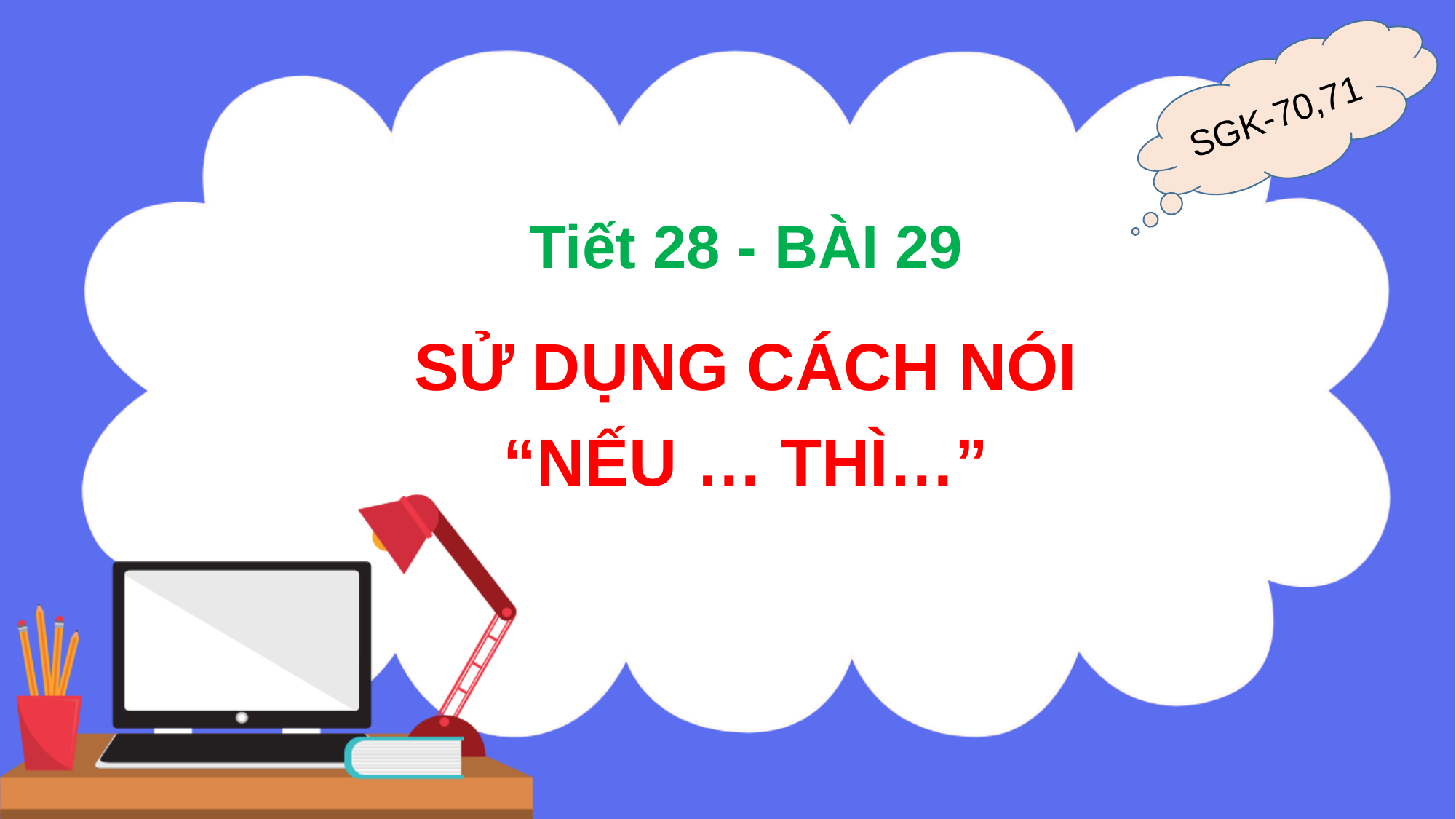

SGK-70,71
Tiết 28 - BÀI 29
SỬ DỤNG CÁCH NÓI “NẾU … THÌ…”